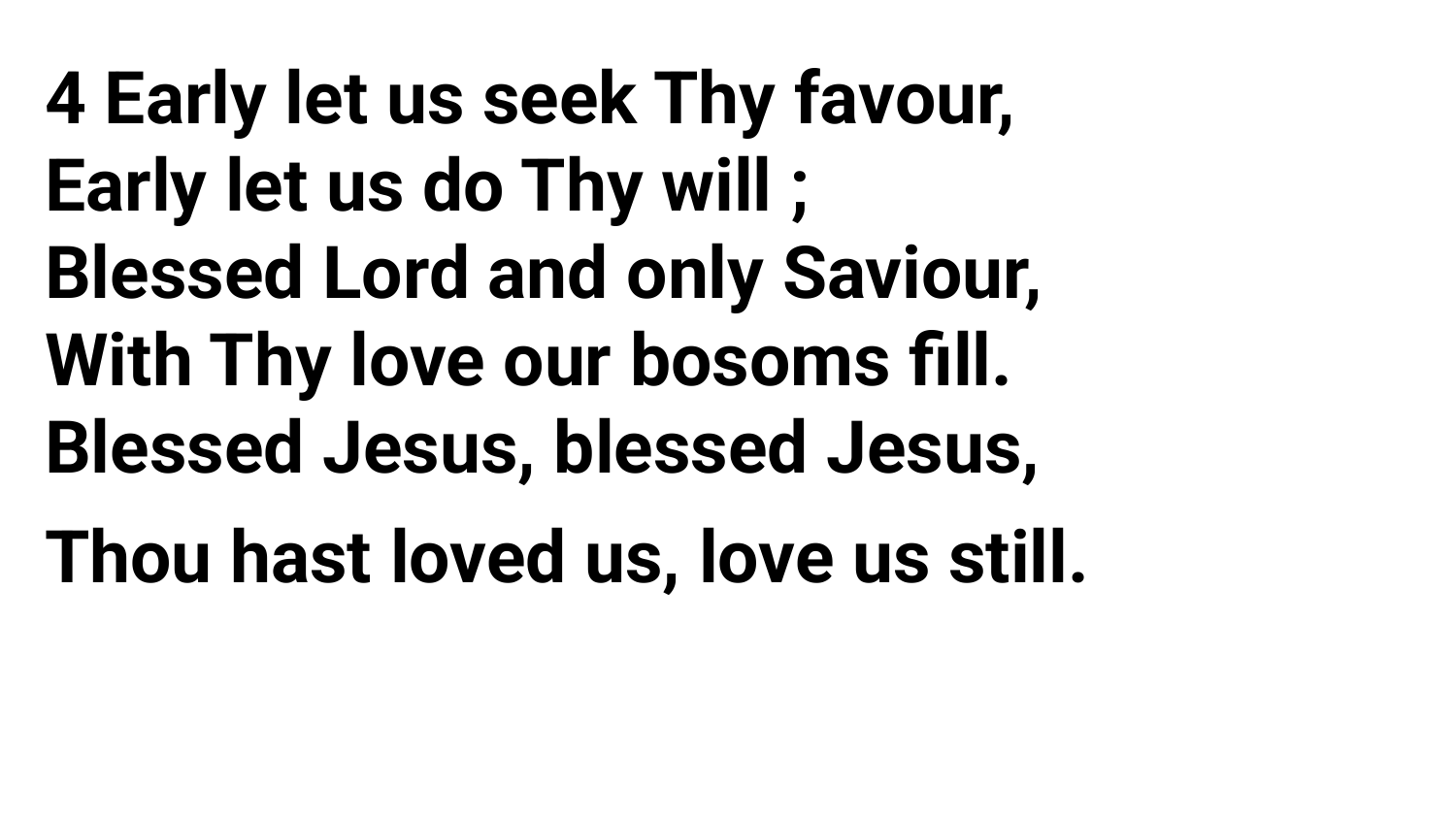

4 Early let us seek Thy favour,
Early let us do Thy will ;
Blessed Lord and only Saviour,
With Thy love our bosoms fill.
Blessed Jesus, blessed Jesus,
Thou hast loved us, love us still.